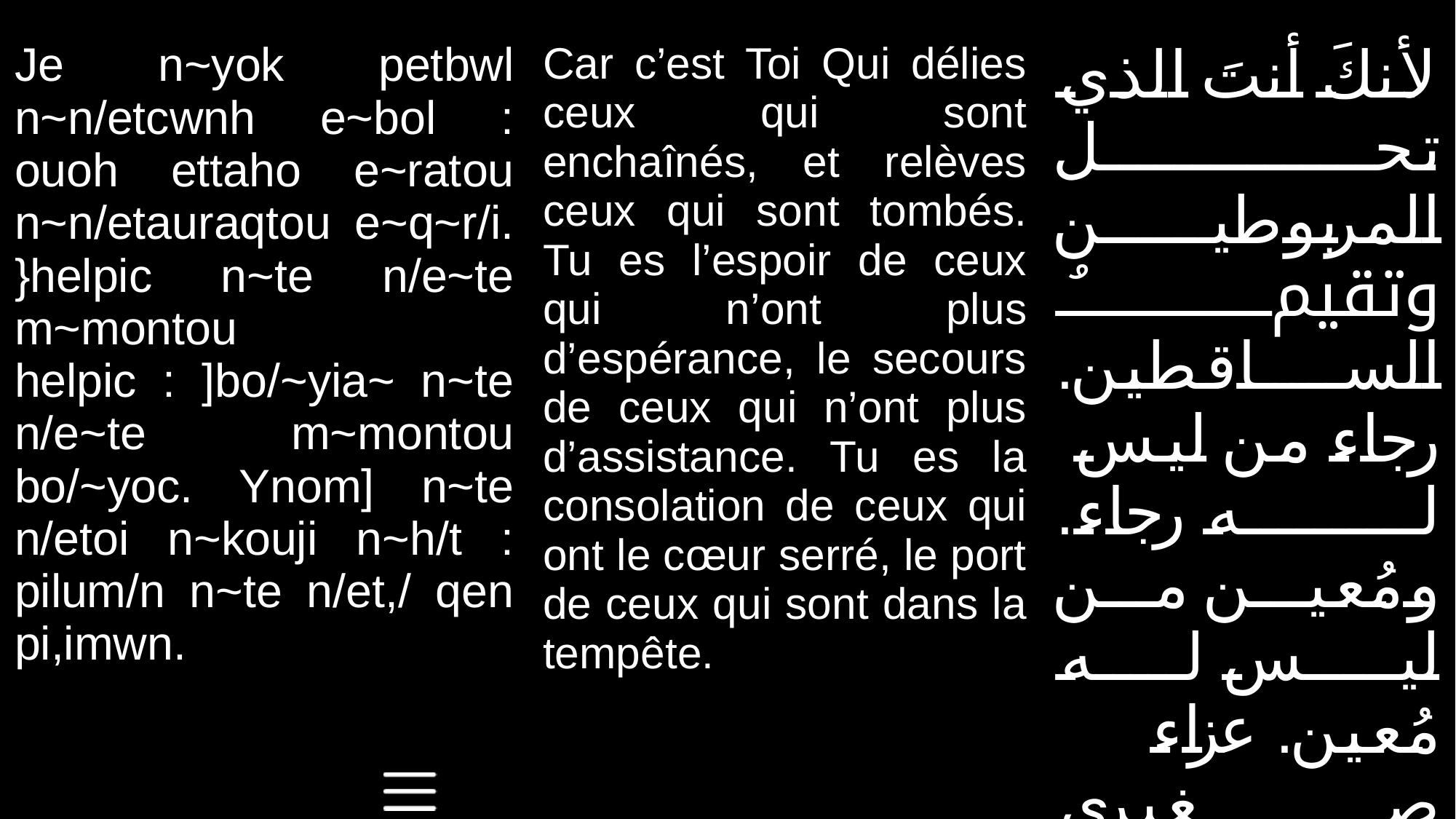

| Je n~yok petbwl n~n/etcwnh e~bol : ouoh ettaho e~ratou n~n/etauraqtou e~q~r/i. }helpic n~te n/e~te m~montou helpic : ]bo/~yia~ n~te n/e~te m~montou bo/~yoc. Ynom] n~te n/etoi n~kouji n~h/t : pilum/n n~te n/et,/ qen pi,imwn. | Car c’est Toi Qui délies ceux qui sont enchaînés, et relèves ceux qui sont tombés. Tu es l’espoir de ceux qui n’ont plus d’espérance, le secours de ceux qui n’ont plus d’assistance. Tu es la consolation de ceux qui ont le cœur serré, le port de ceux qui sont dans la tempête. | لأنكَ أنتَ الذي تحل المربوطين وتقيمُ الساقطين. رجاء من ليس له رجاء. ومُعين من ليس له مُعين. عزاء صغيرى القلوب. |
| --- | --- | --- |